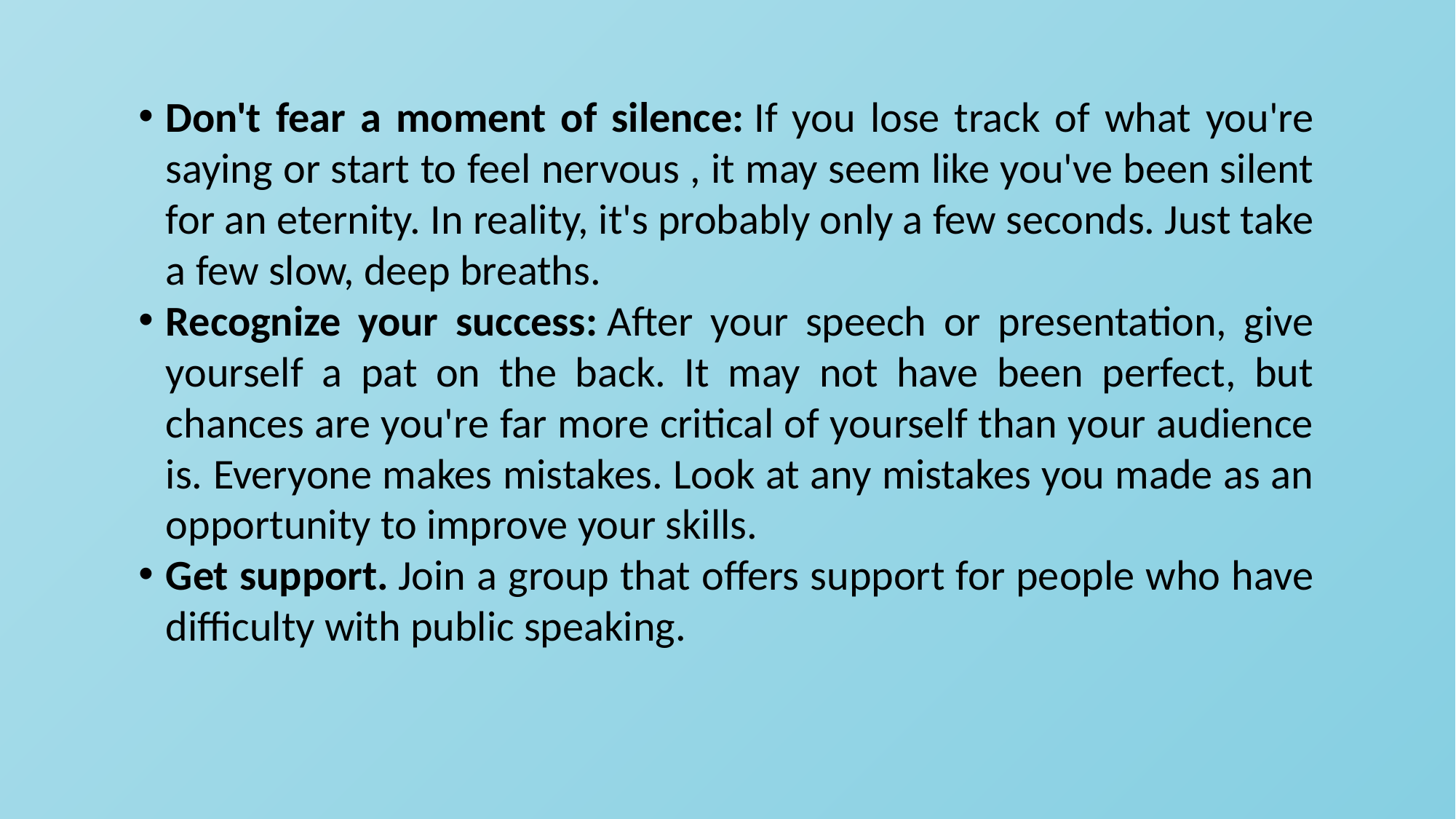

Don't fear a moment of silence: If you lose track of what you're saying or start to feel nervous , it may seem like you've been silent for an eternity. In reality, it's probably only a few seconds. Just take a few slow, deep breaths.
Recognize your success: After your speech or presentation, give yourself a pat on the back. It may not have been perfect, but chances are you're far more critical of yourself than your audience is. Everyone makes mistakes. Look at any mistakes you made as an opportunity to improve your skills.
Get support. Join a group that offers support for people who have difficulty with public speaking.